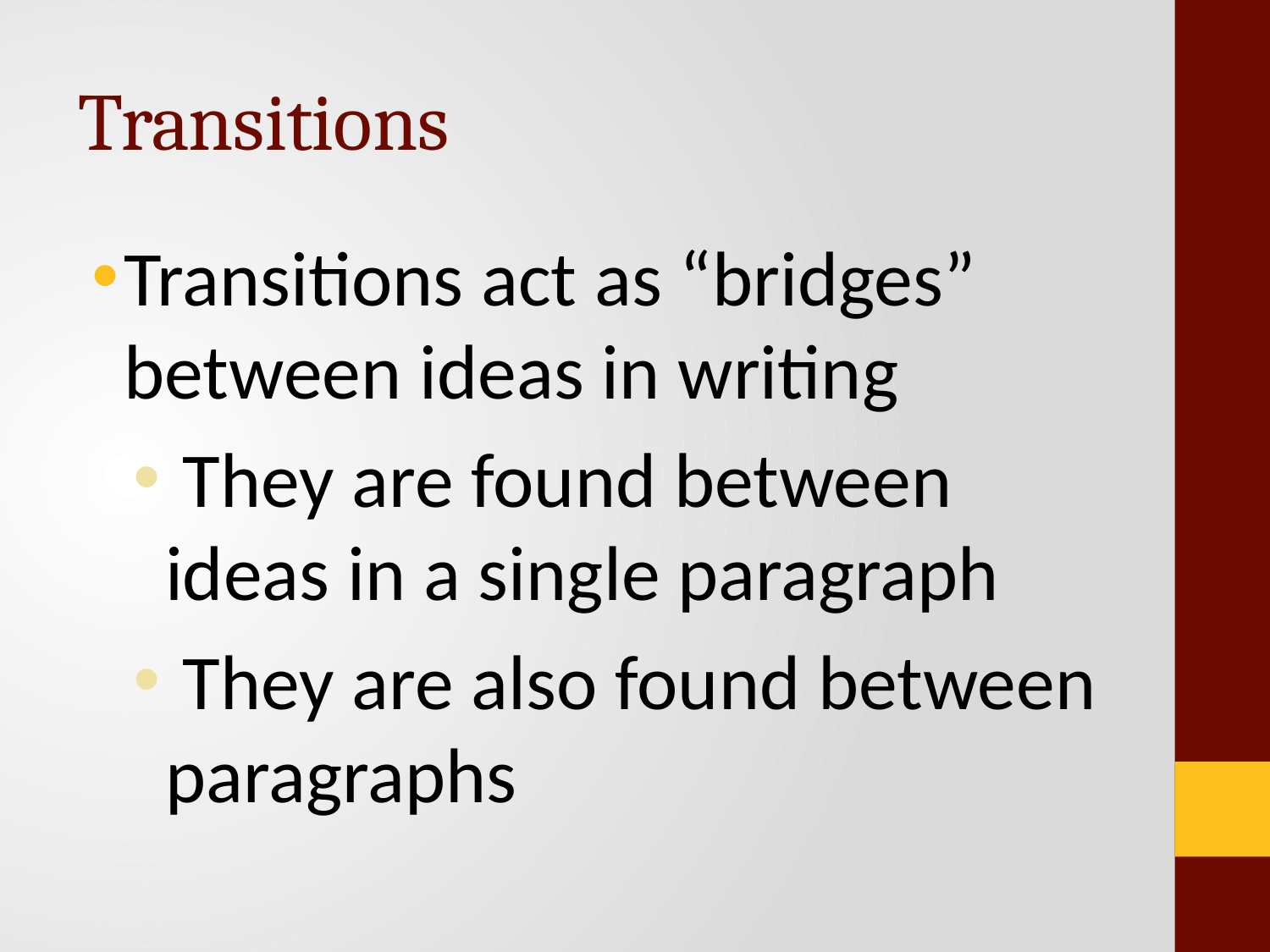

# Transitions
Transitions act as “bridges” between ideas in writing
 They are found between ideas in a single paragraph
 They are also found between paragraphs